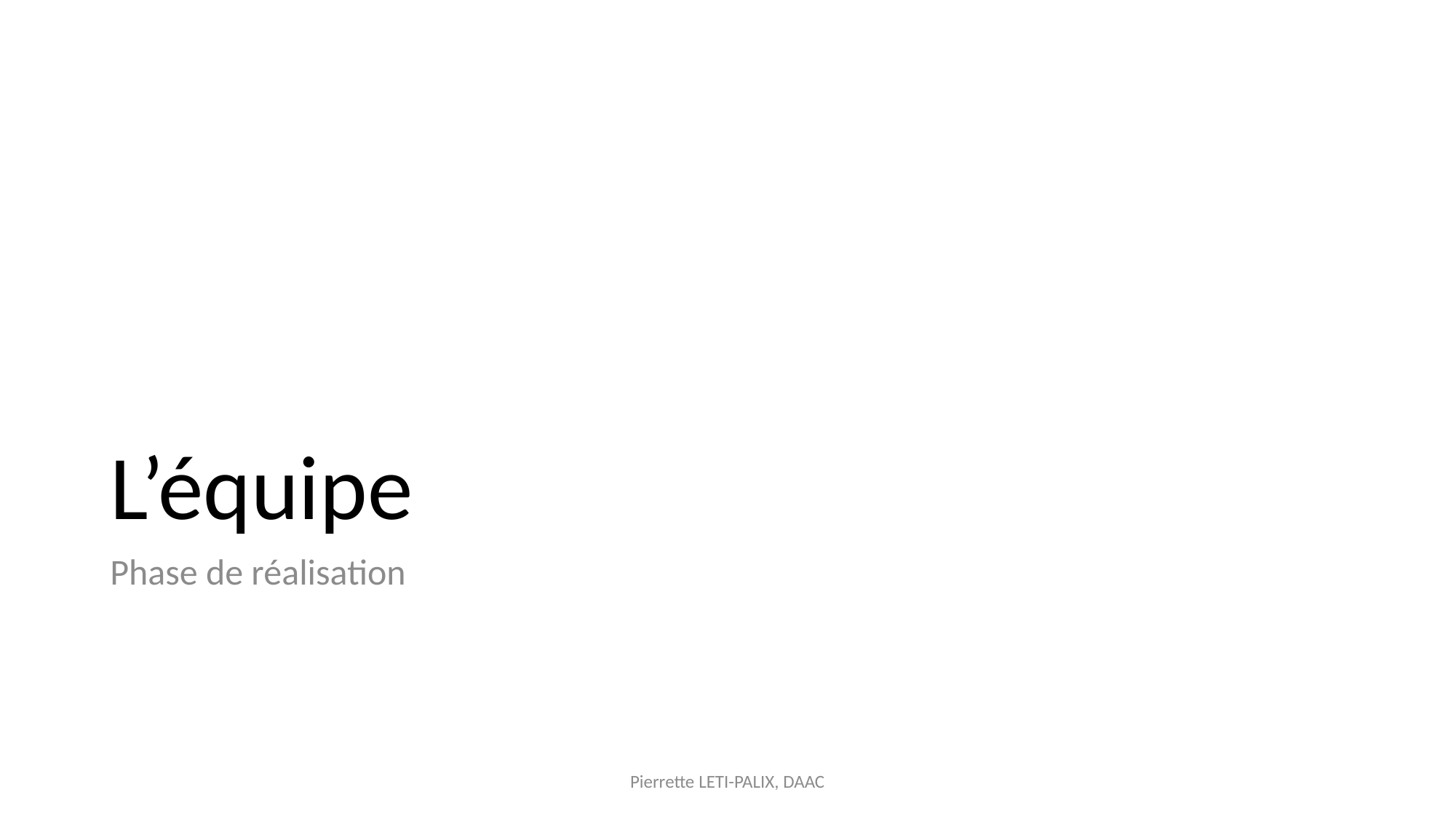

# L’équipe
Phase de réalisation
Pierrette LETI-PALIX, DAAC